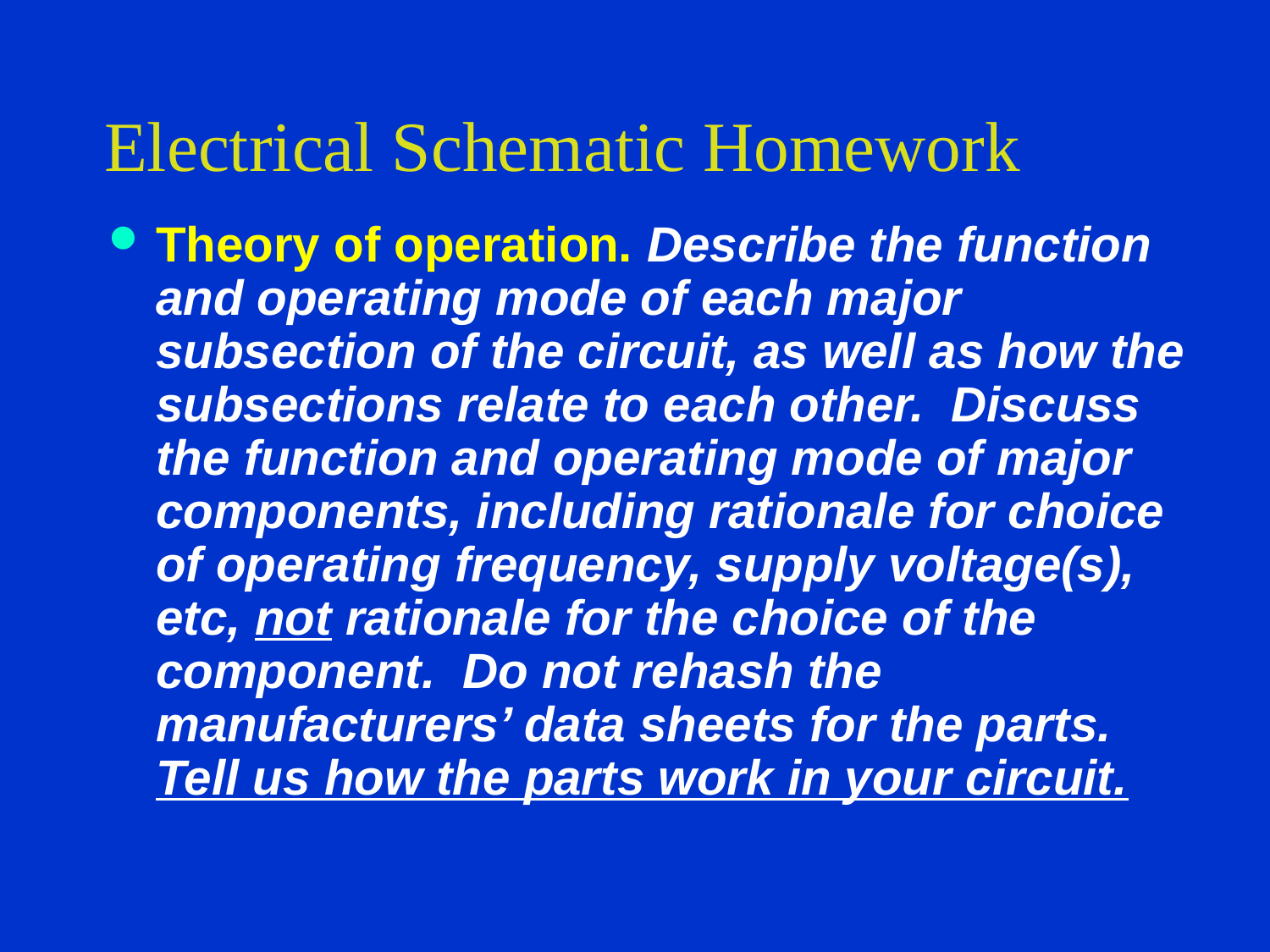

# Electrical Schematic Homework
Theory of operation. Describe the function and operating mode of each major subsection of the circuit, as well as how the subsections relate to each other.  Discuss the function and operating mode of major components, including rationale for choice of operating frequency, supply voltage(s), etc, not rationale for the choice of the component.  Do not rehash the manufacturers’ data sheets for the parts.  Tell us how the parts work in your circuit.